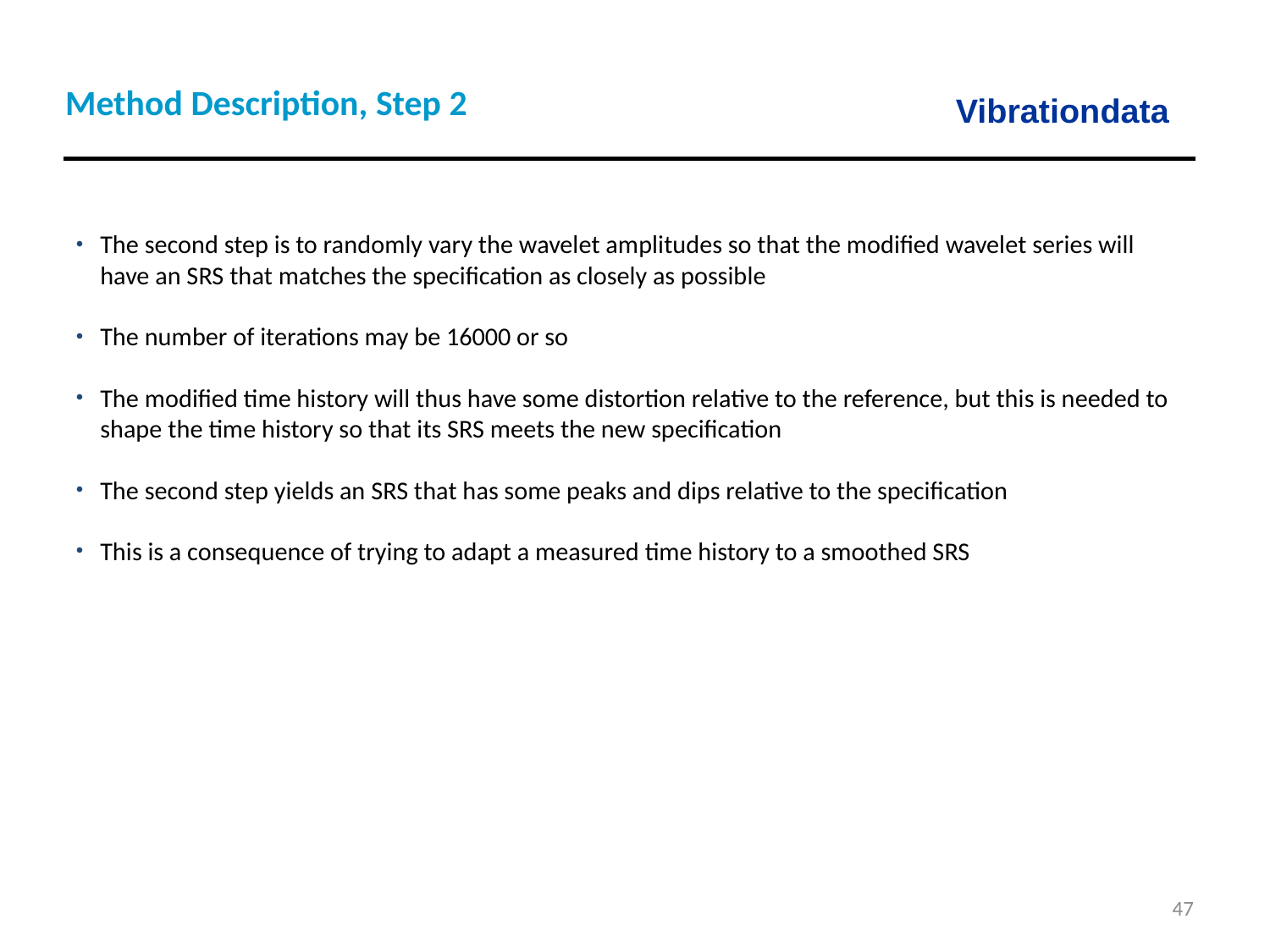

Method Description, Step 2

The second step is to randomly vary the wavelet amplitudes so that the modified wavelet series will have an SRS that matches the specification as closely as possible

The number of iterations may be 16000 or so

The modified time history will thus have some distortion relative to the reference, but this is needed to shape the time history so that its SRS meets the new specification

The second step yields an SRS that has some peaks and dips relative to the specification

This is a consequence of trying to adapt a measured time history to a smoothed SRS

47